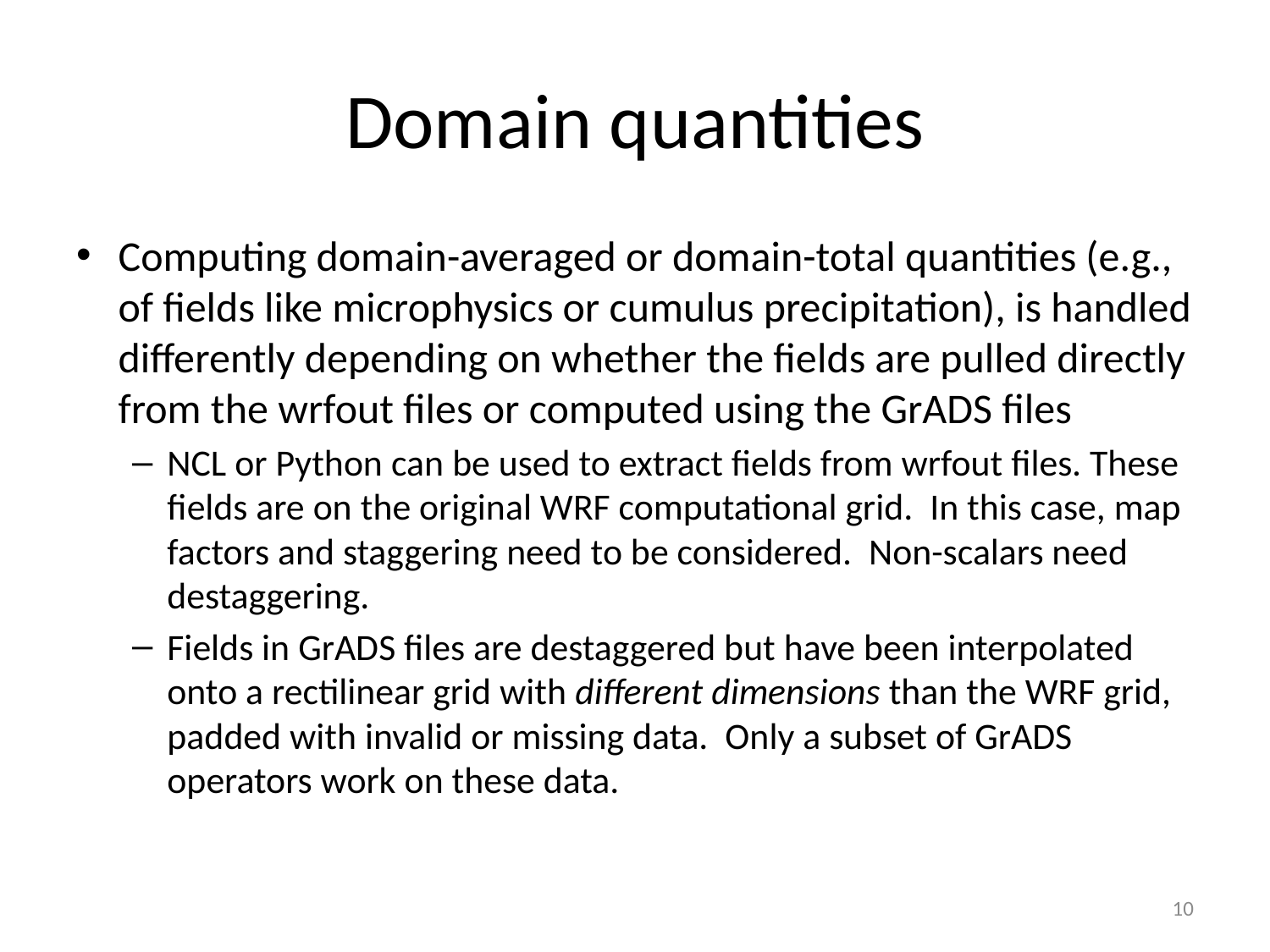

# Domain quantities
Computing domain-averaged or domain-total quantities (e.g., of fields like microphysics or cumulus precipitation), is handled differently depending on whether the fields are pulled directly from the wrfout files or computed using the GrADS files
NCL or Python can be used to extract fields from wrfout files. These fields are on the original WRF computational grid.  In this case, map factors and staggering need to be considered.  Non-scalars need destaggering.
Fields in GrADS files are destaggered but have been interpolated onto a rectilinear grid with different dimensions than the WRF grid, padded with invalid or missing data.  Only a subset of GrADS operators work on these data.
10